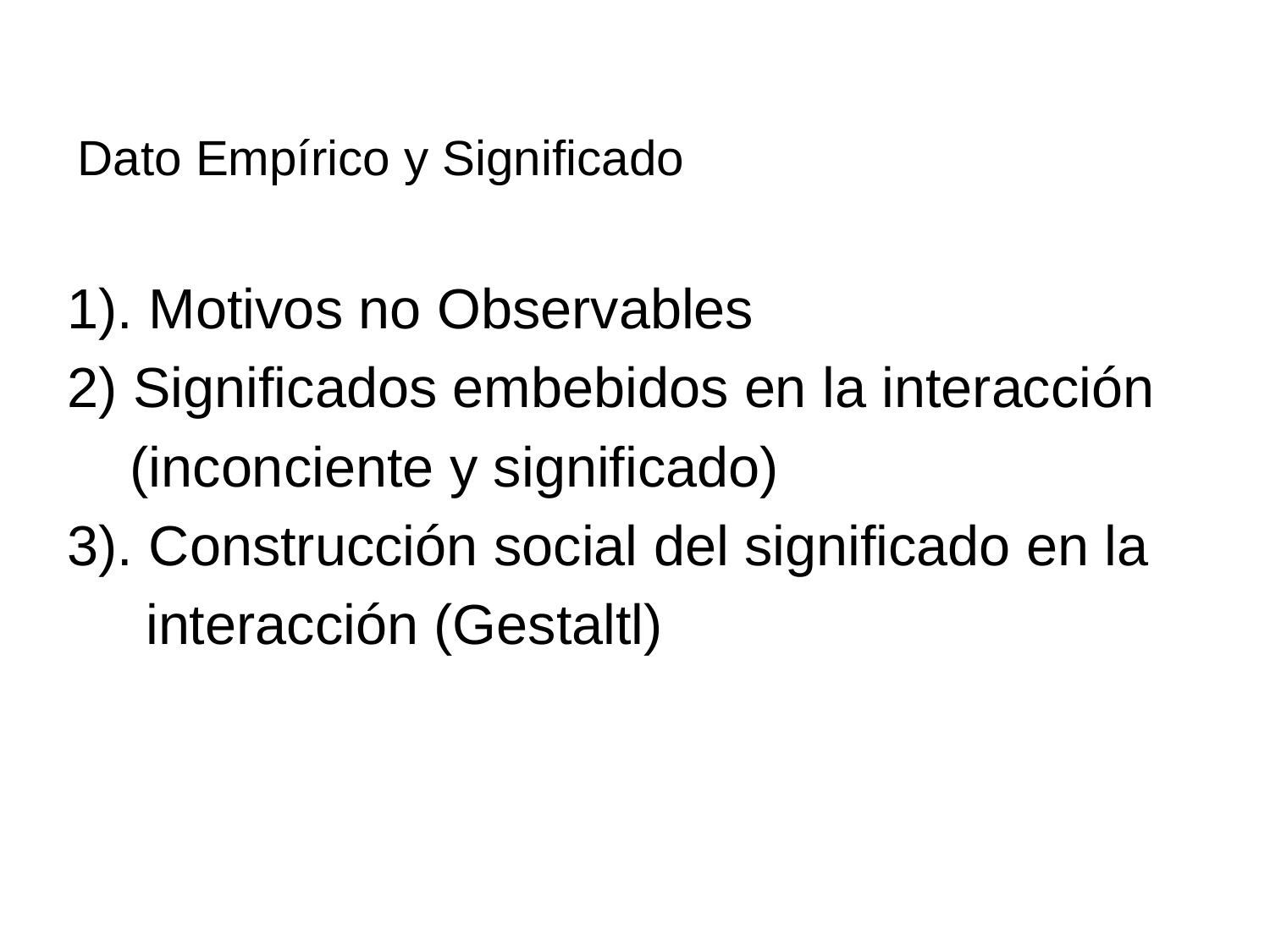

# Dato Empírico y Significado
1). Motivos no Observables
2) Significados embebidos en la interacción
    (inconciente y significado)
3). Construcción social del significado en la
     interacción (Gestaltl)